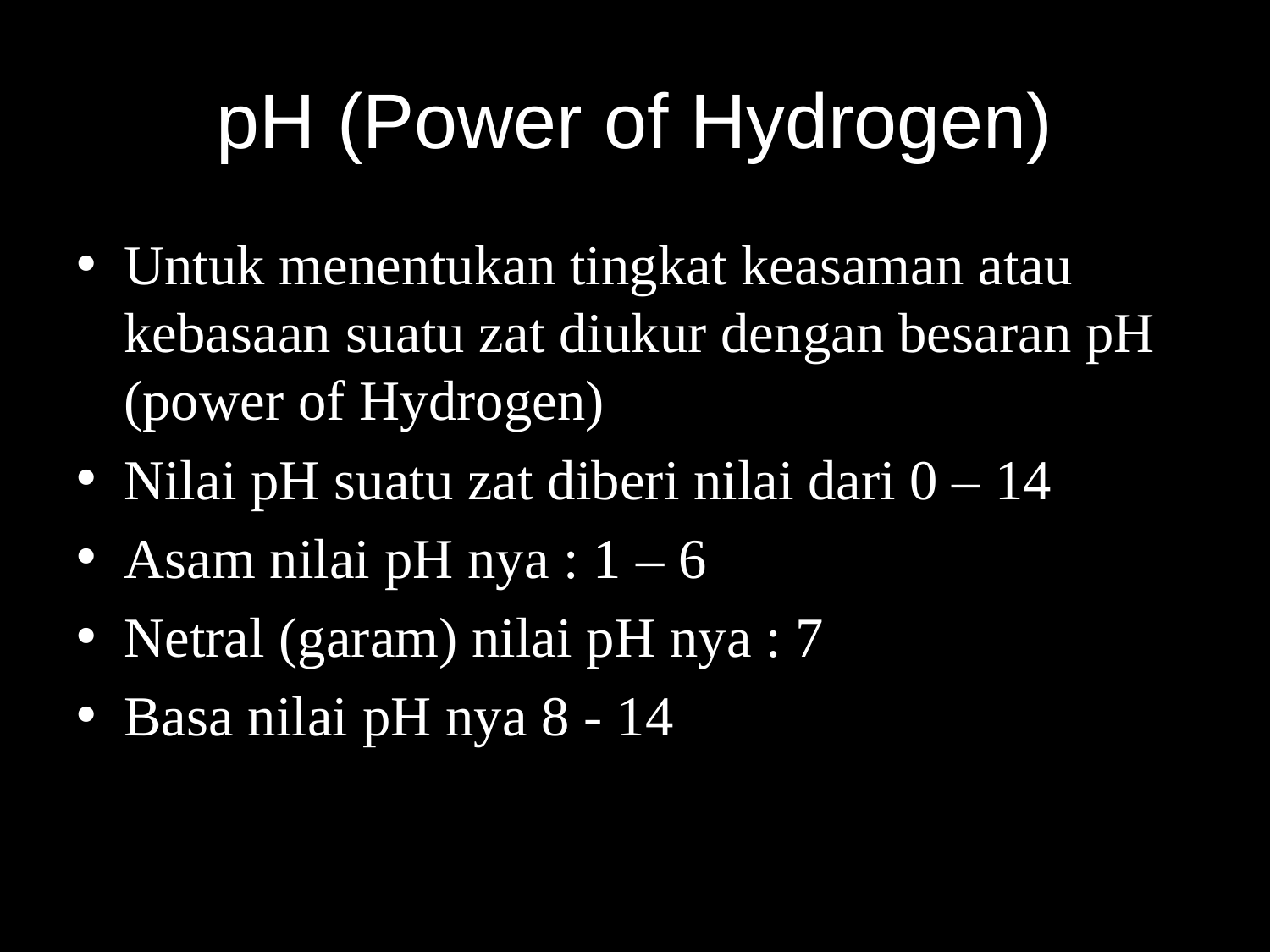

# pH (Power of Hydrogen)
Untuk menentukan tingkat keasaman atau kebasaan suatu zat diukur dengan besaran pH (power of Hydrogen)
Nilai pH suatu zat diberi nilai dari 0 – 14
Asam nilai pH nya : 1 – 6
Netral (garam) nilai pH nya : 7
Basa nilai pH nya 8 - 14